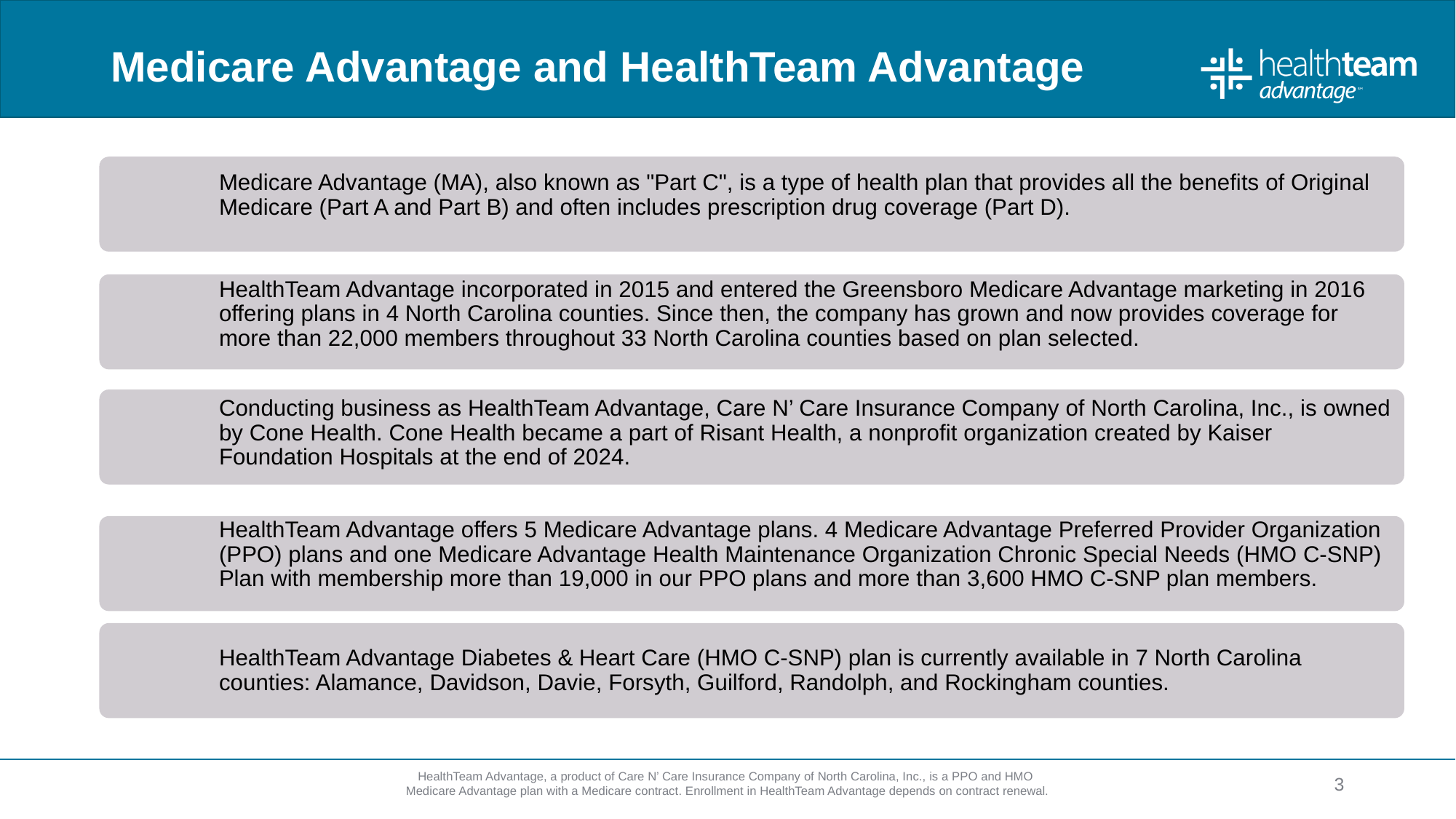

Medicare Advantage and HealthTeam Advantage
Medicare Advantage (MA), also known as "Part C", is a type of health plan that provides all the benefits of Original Medicare (Part A and Part B) and often includes prescription drug coverage (Part D).
HealthTeam Advantage incorporated in 2015 and entered the Greensboro Medicare Advantage marketing in 2016 offering plans in 4 North Carolina counties. Since then, the company has grown and now provides coverage for more than 22,000 members throughout 33 North Carolina counties based on plan selected.
Conducting business as HealthTeam Advantage, Care N’ Care Insurance Company of North Carolina, Inc., is owned by Cone Health. Cone Health became a part of Risant Health, a nonprofit organization created by Kaiser Foundation Hospitals at the end of 2024.
HealthTeam Advantage offers 5 Medicare Advantage plans. 4 Medicare Advantage Preferred Provider Organization (PPO) plans and one Medicare Advantage Health Maintenance Organization Chronic Special Needs (HMO C-SNP) Plan with membership more than 19,000 in our PPO plans and more than 3,600 HMO C-SNP plan members.
HealthTeam Advantage Diabetes & Heart Care (HMO C-SNP) plan is currently available in 7 North Carolina counties: Alamance, Davidson, Davie, Forsyth, Guilford, Randolph, and Rockingham counties.
3